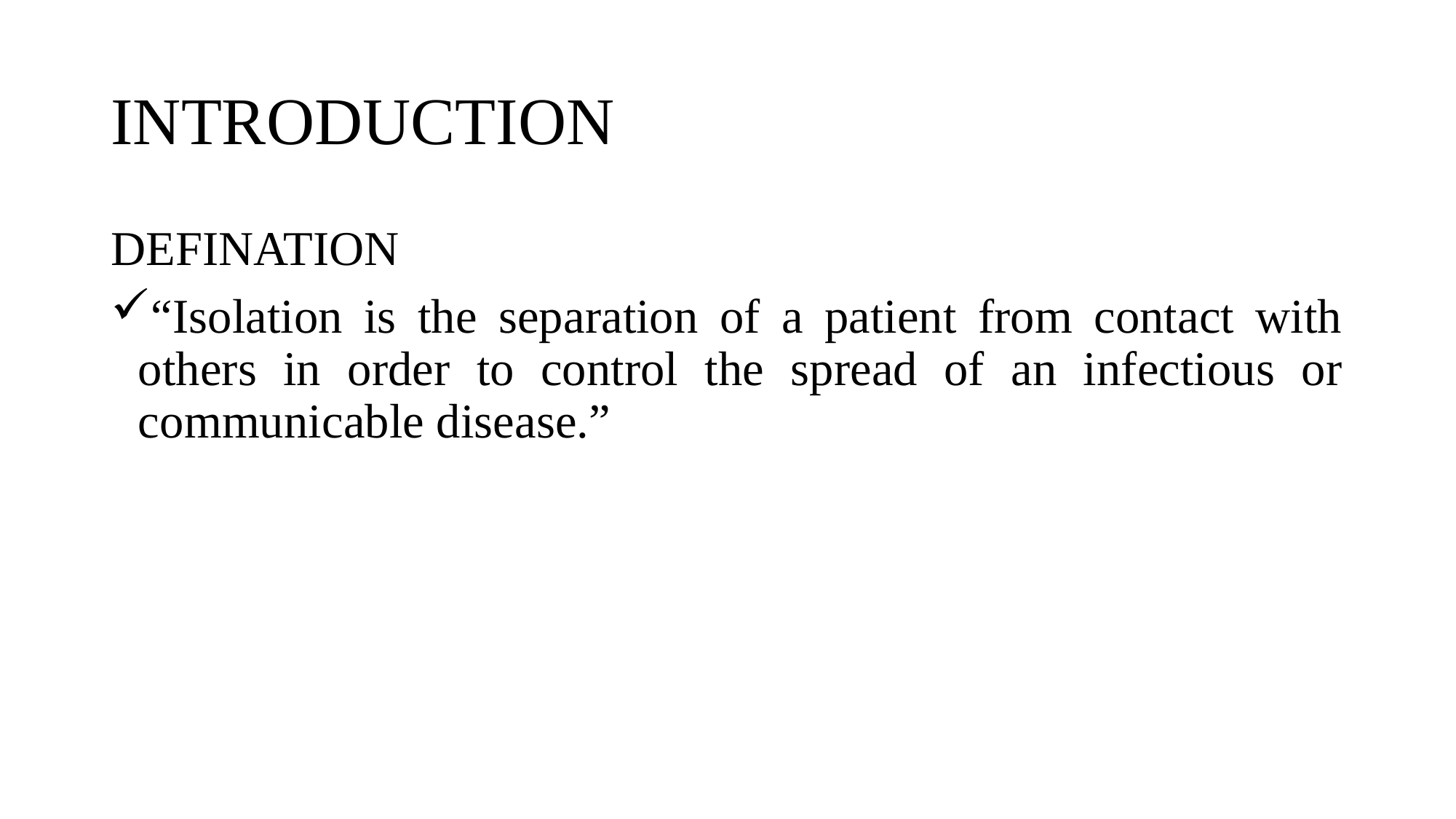

# INTRODUCTION
DEFINATION
“Isolation is the separation of a patient from contact with others in order to control the spread of an infectious or communicable disease.”